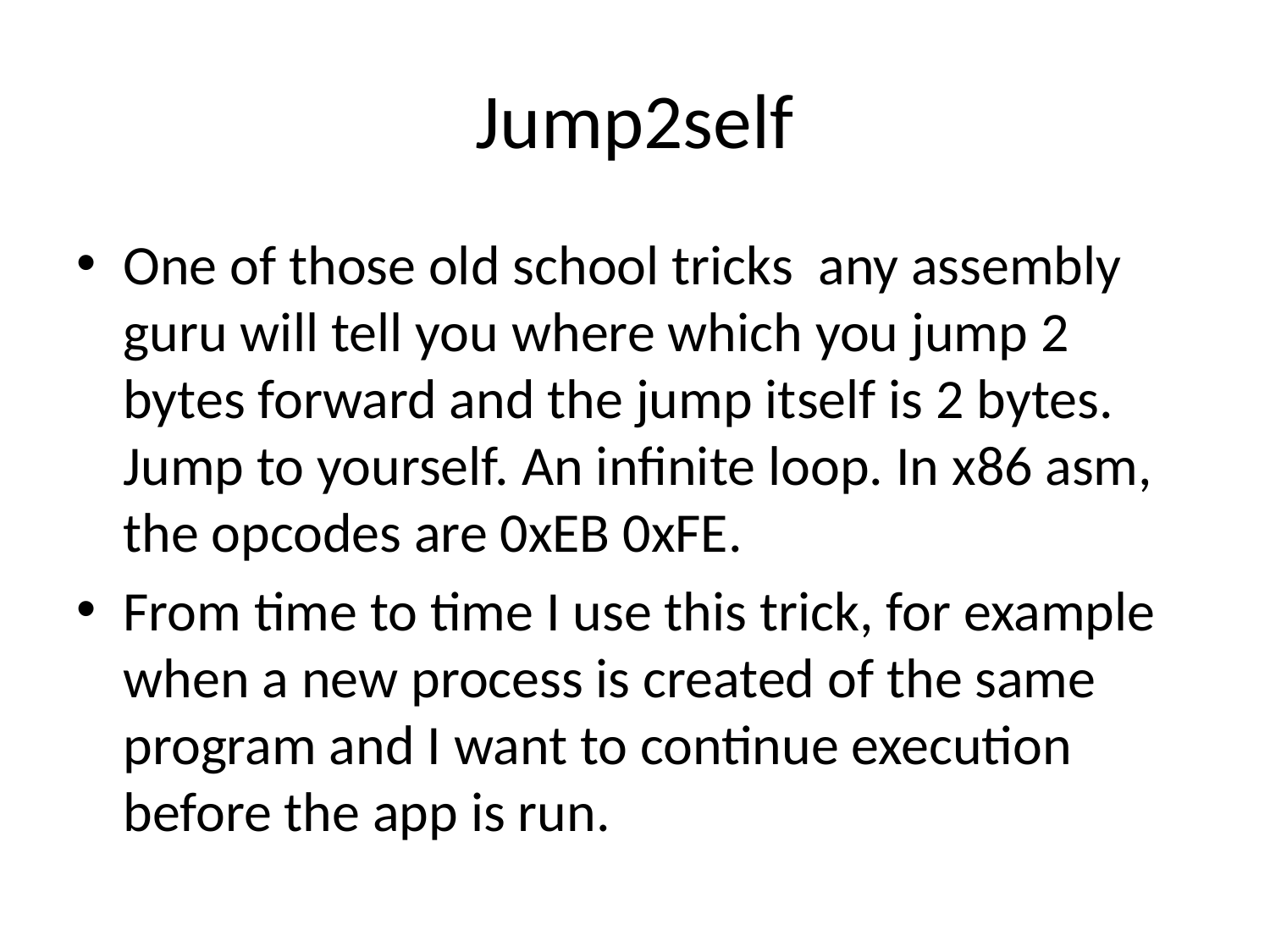

# Jump2self
One of those old school tricks  any assembly guru will tell you where which you jump 2 bytes forward and the jump itself is 2 bytes. Jump to yourself. An infinite loop. In x86 asm, the opcodes are 0xEB 0xFE.
From time to time I use this trick, for example when a new process is created of the same program and I want to continue execution before the app is run.